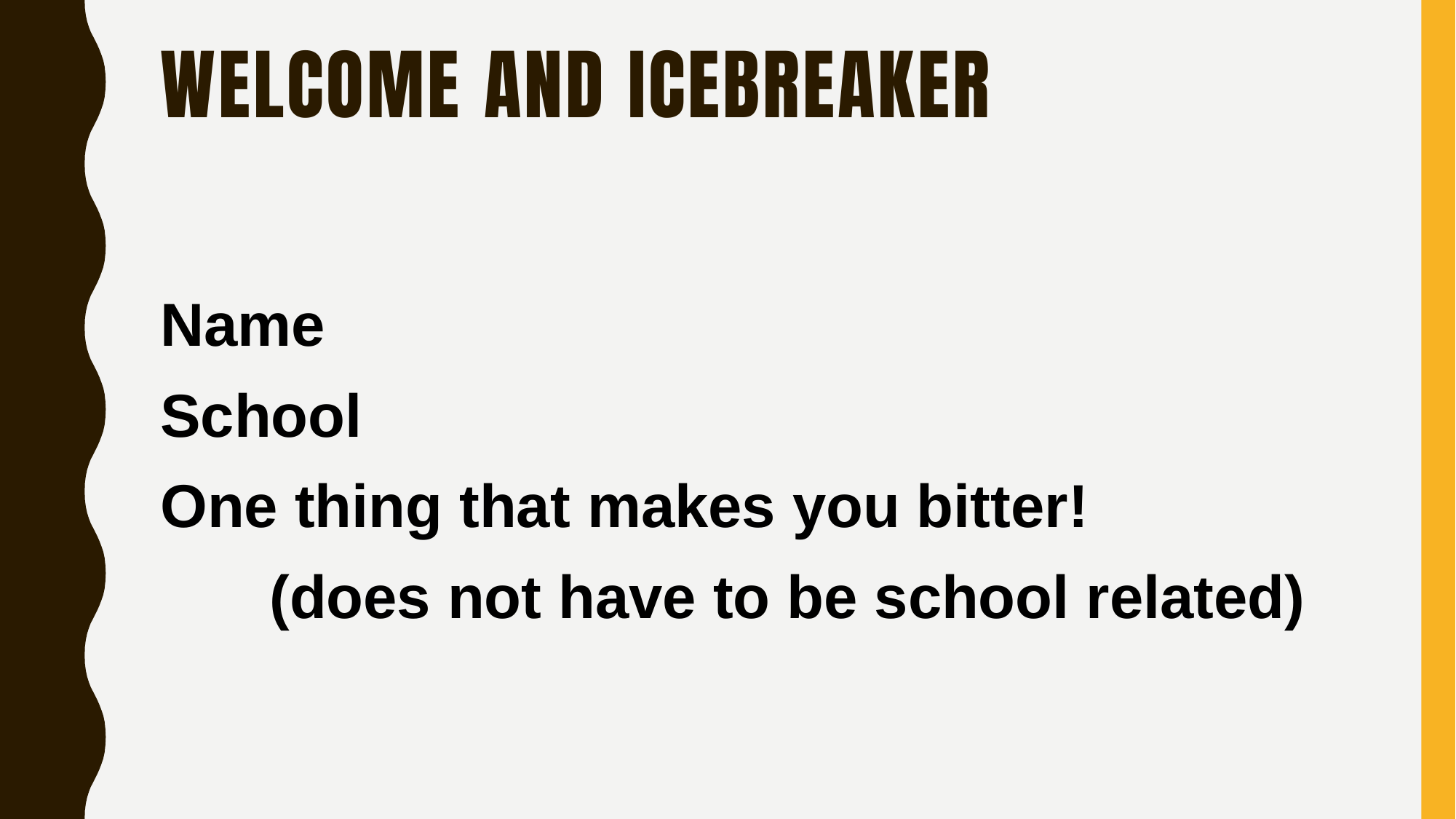

# Welcome and Icebreaker
Name
School
One thing that makes you bitter!
	(does not have to be school related)